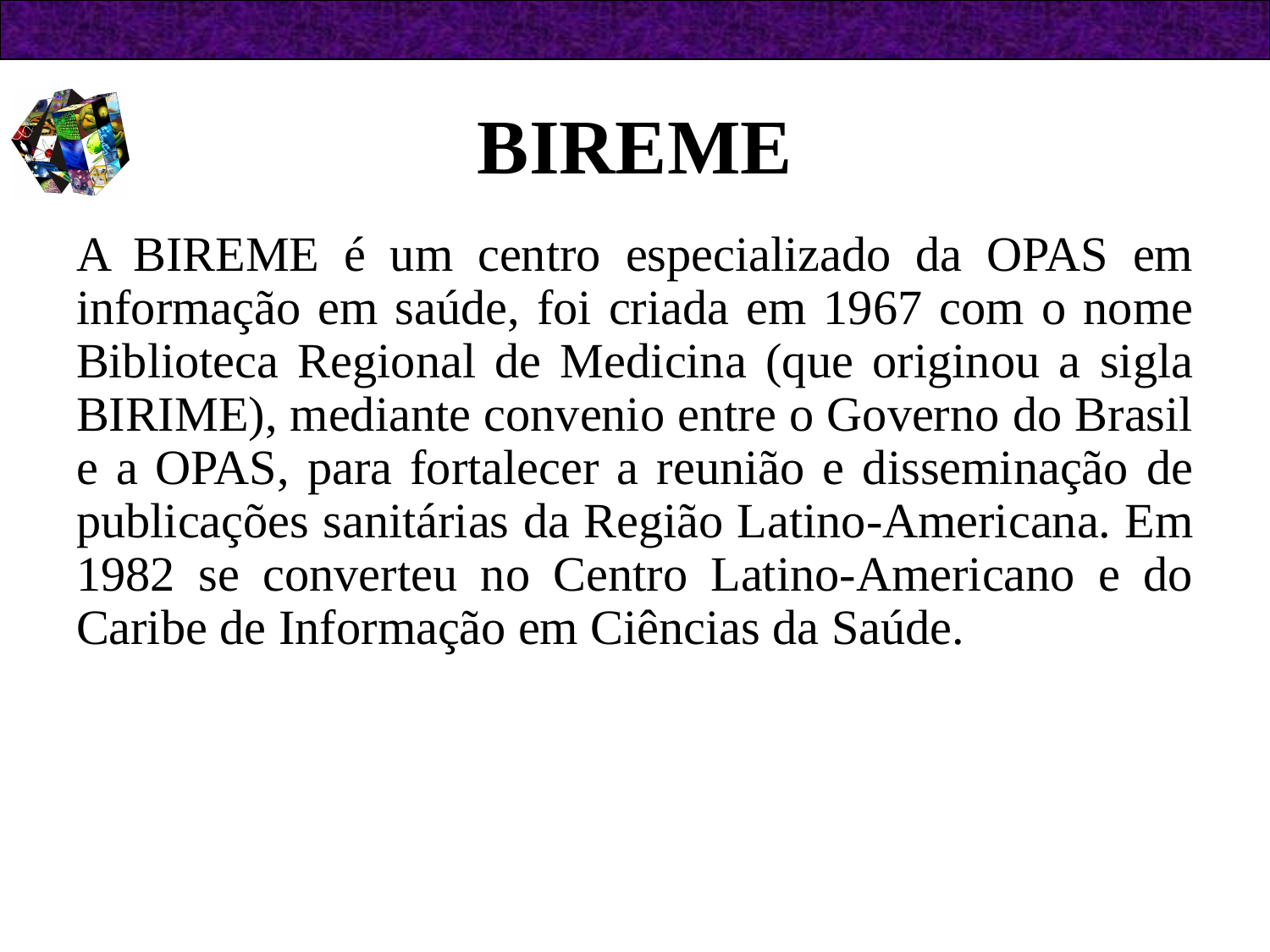

BIREME
A BIREME é um centro especializado da OPAS em informação em saúde, foi criada em 1967 com o nome Biblioteca Regional de Medicina (que originou a sigla BIRIME), mediante convenio entre o Governo do Brasil e a OPAS, para fortalecer a reunião e disseminação de publicações sanitárias da Região Latino-Americana. Em 1982 se converteu no Centro Latino-Americano e do Caribe de Informação em Ciências da Saúde.